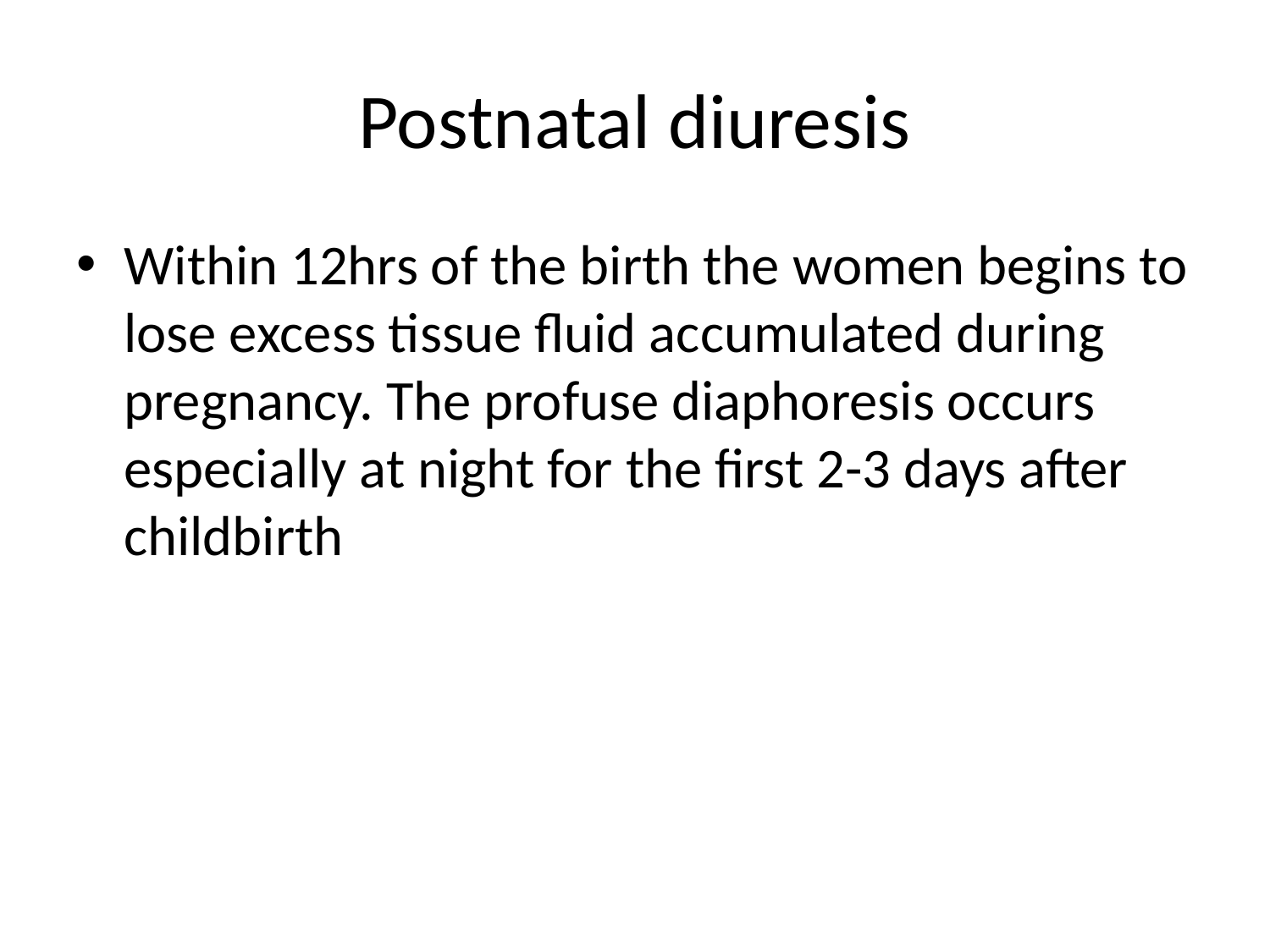

# Postnatal diuresis
Within 12hrs of the birth the women begins to lose excess tissue fluid accumulated during pregnancy. The profuse diaphoresis occurs especially at night for the first 2-3 days after childbirth